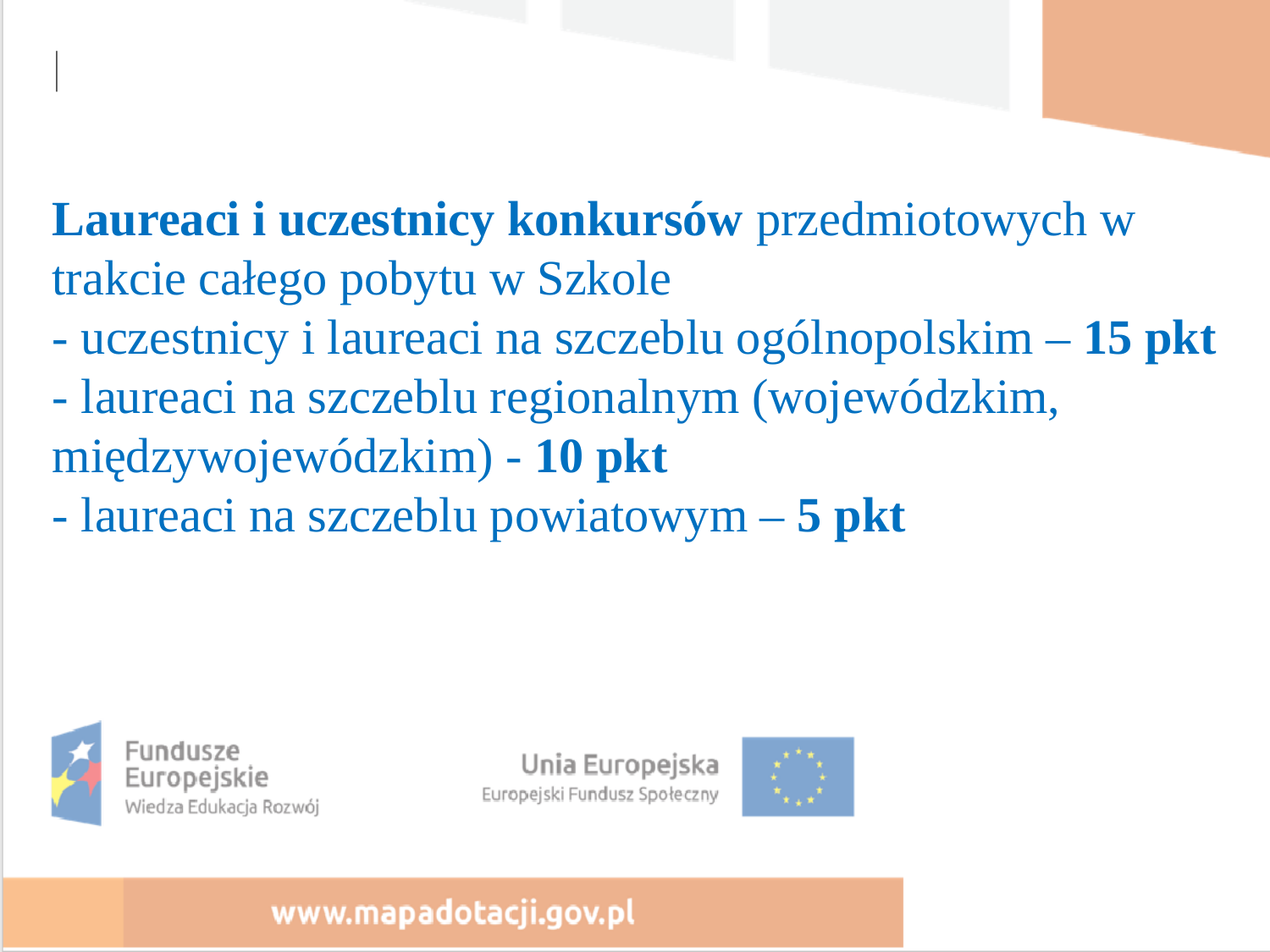

Laureaci i uczestnicy konkursów przedmiotowych w trakcie całego pobytu w Szkole
- uczestnicy i laureaci na szczeblu ogólnopolskim – 15 pkt
- laureaci na szczeblu regionalnym (wojewódzkim, międzywojewódzkim) - 10 pkt
- laureaci na szczeblu powiatowym – 5 pkt